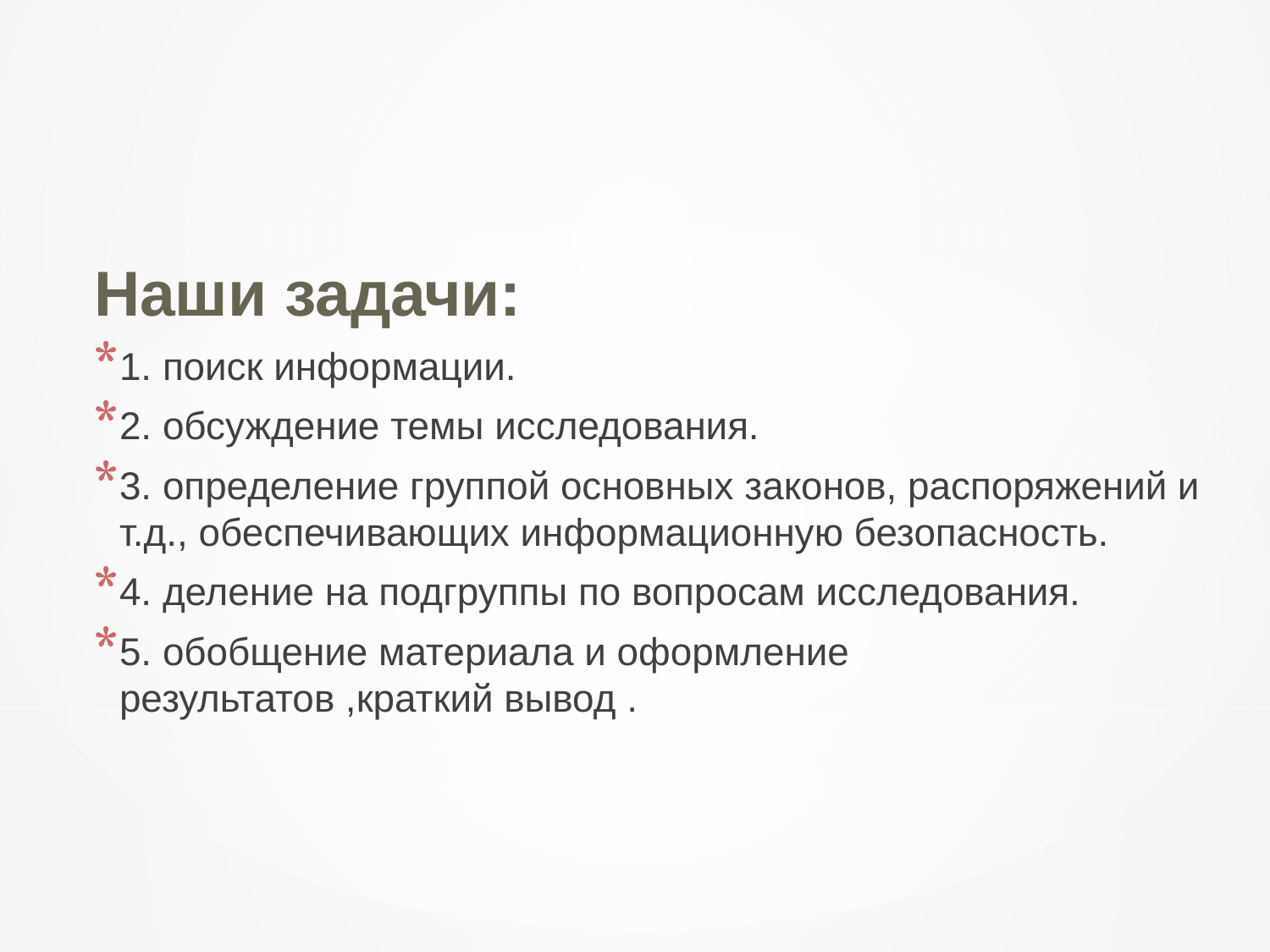

Наши задачи:
1. поиск информации.
2. обсуждение темы исследования.
3. определение группой основных законов, распоряжений и т.д., обеспечивающих информационную безопасность.
4. деление на подгруппы по вопросам исследования.
5. обобщение материала и оформление результатов ,краткий вывод .